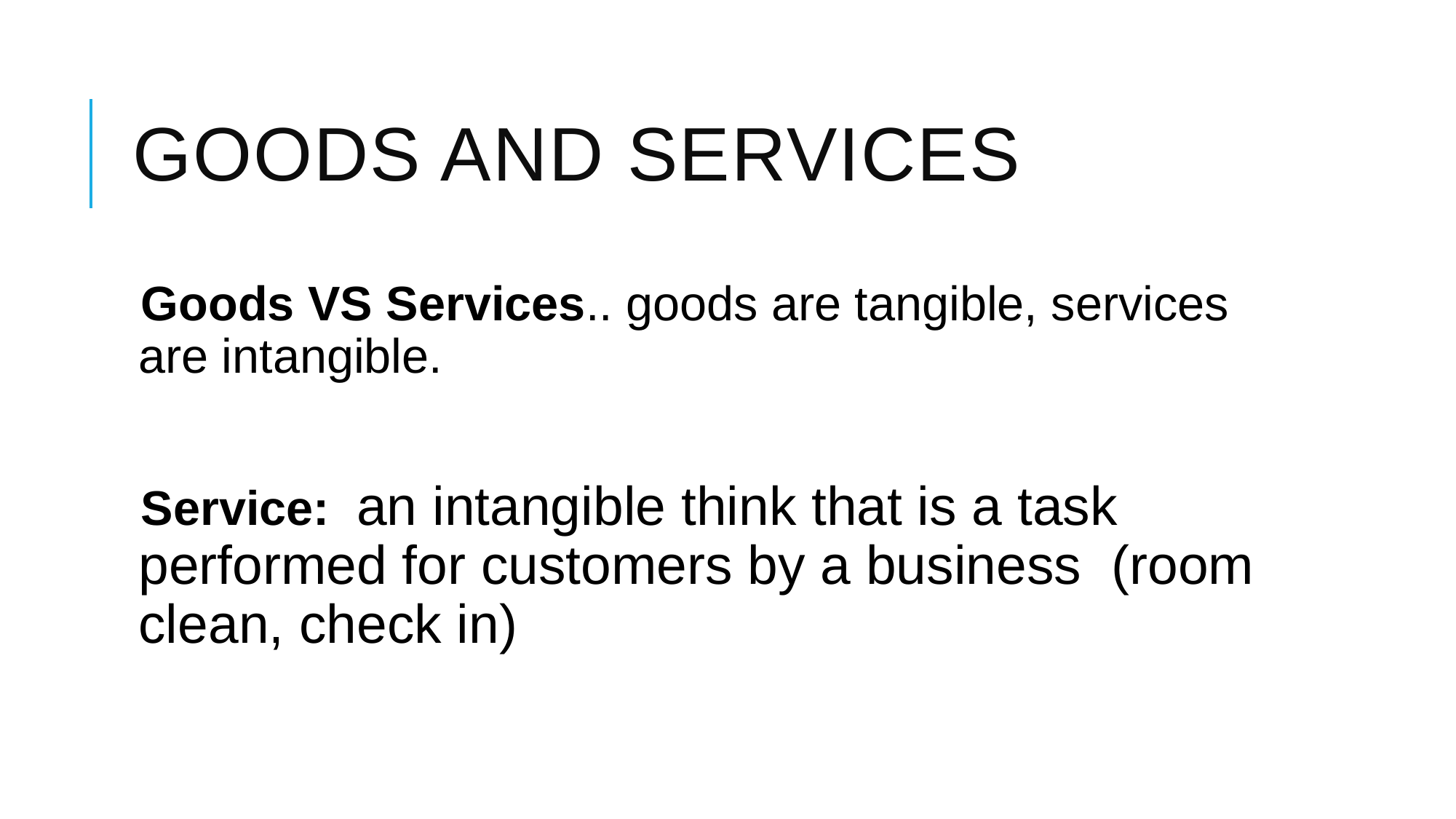

# Goods and Services
Goods VS Services.. goods are tangible, services are intangible.

Service:  an intangible think that is a task performed for customers by a business  (room clean, check in)